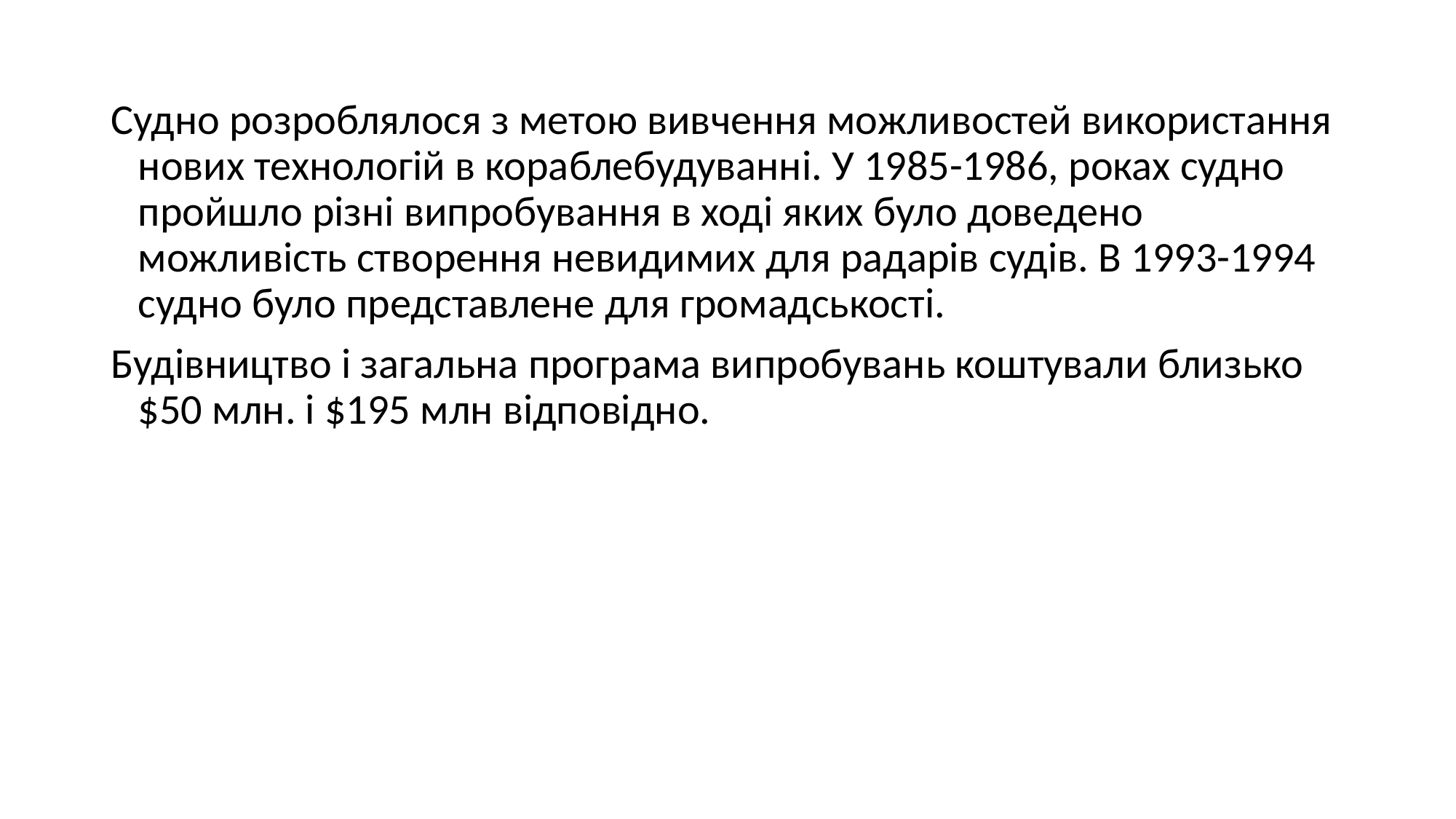

Судно розроблялося з метою вивчення можливостей використання нових технологій в кораблебудуванні. У 1985-1986, роках судно пройшло різні випробування в ході яких було доведено можливість створення невидимих ​для радарів ​судів. В 1993-1994 судно було представлене для громадськості.
Будівництво і загальна програма випробувань коштували близько $50 млн. і $195 млн відповідно.